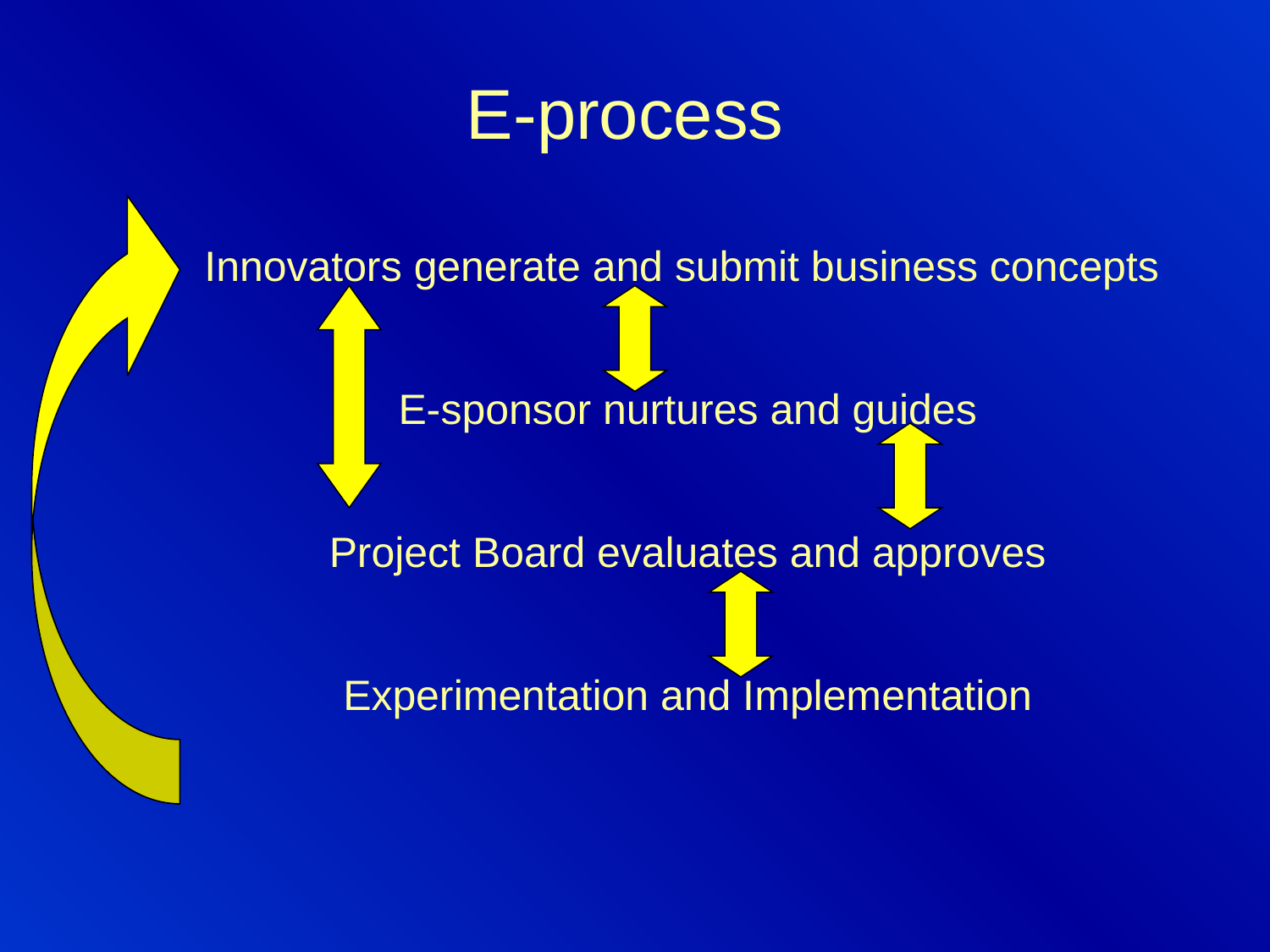

# E-process

Innovators generate and submit business concepts

E-sponsor nurtures and guides

Project Board evaluates and approves

Experimentation and Implementation